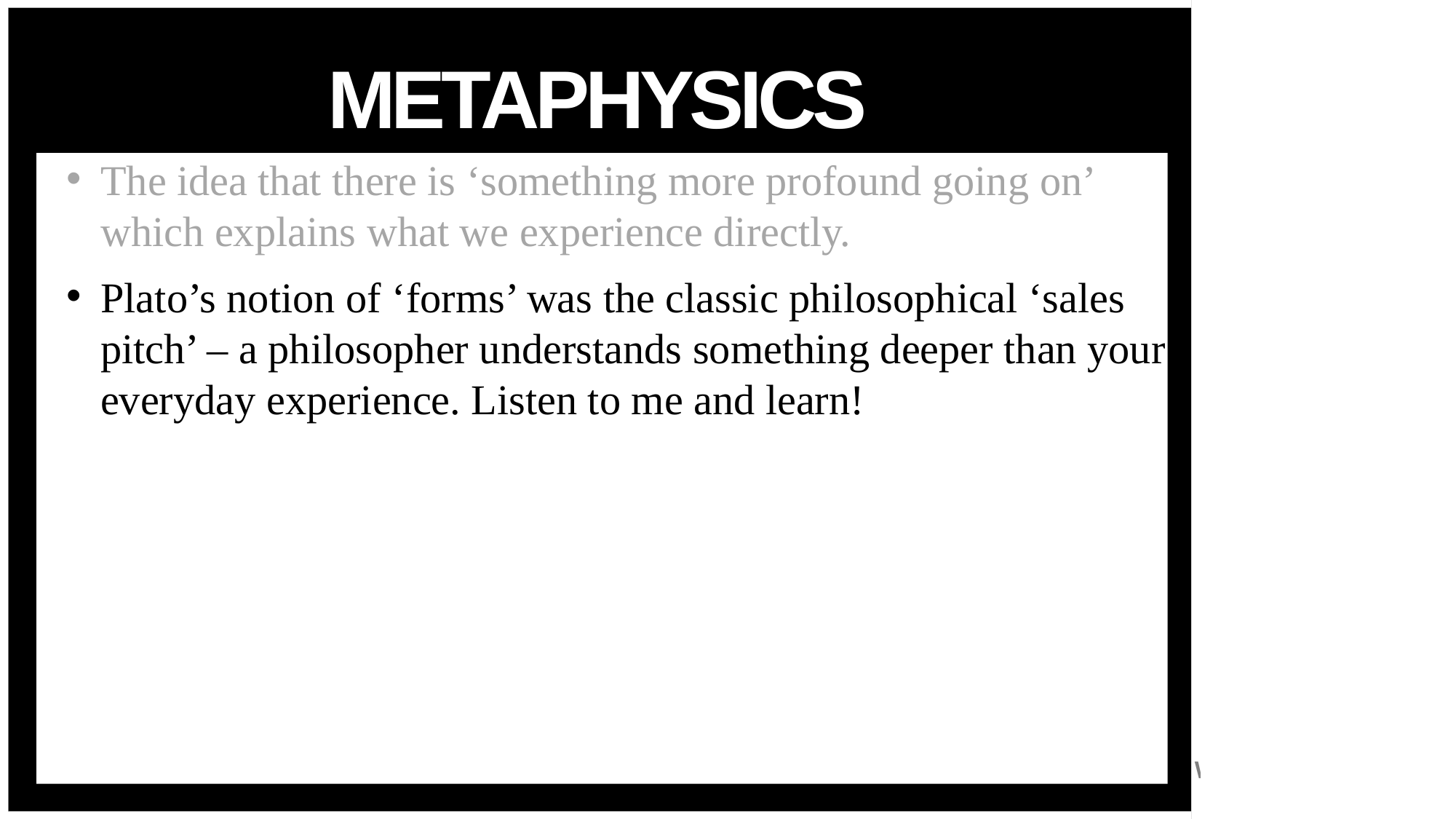

# metaphysics
The idea that there is ‘something more profound going on’ which explains what we experience directly.
Plato’s notion of ‘forms’ was the classic philosophical ‘sales pitch’ – a philosopher understands something deeper than your everyday experience. Listen to me and learn!

21